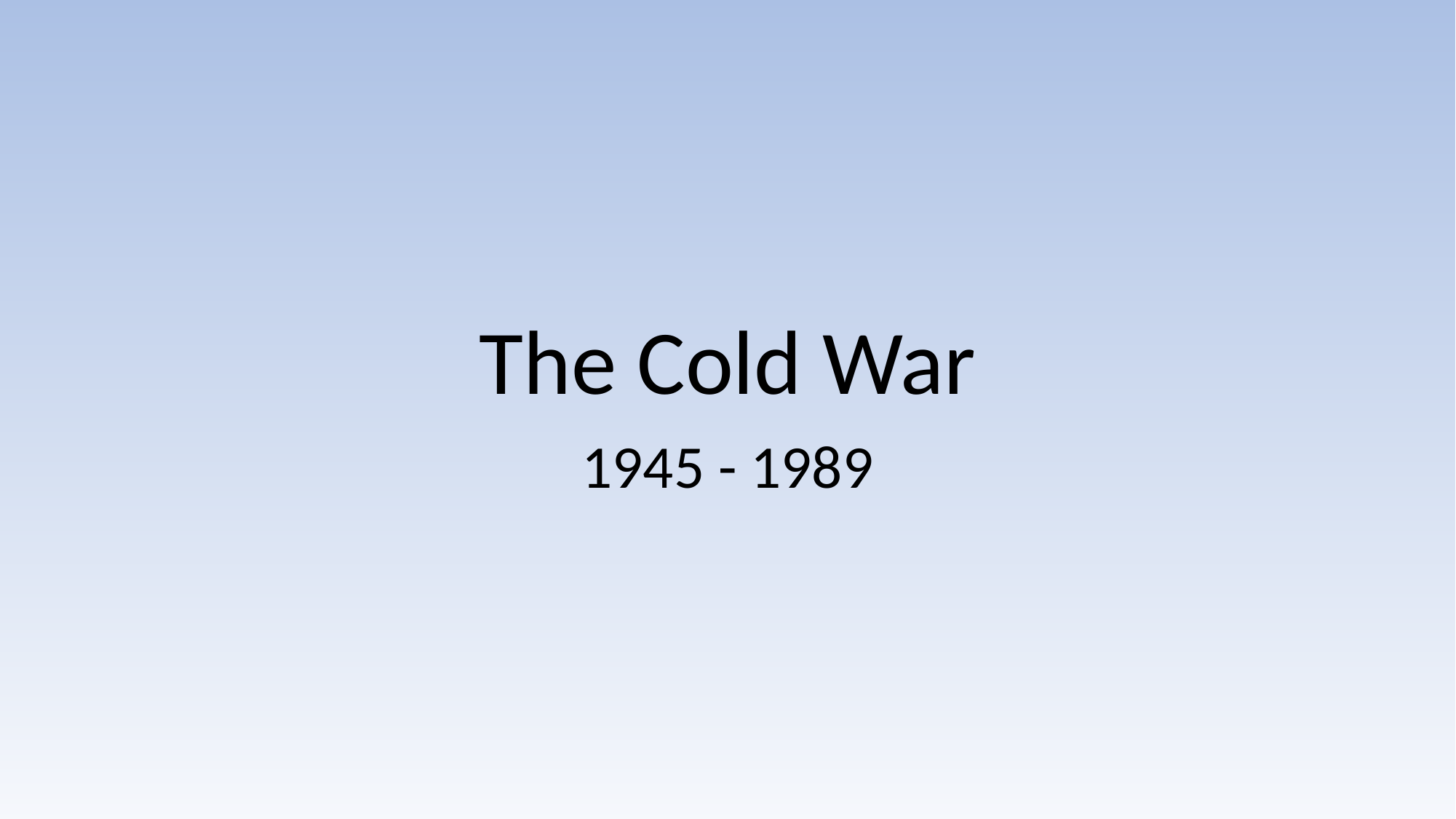

# The Cold War
1945 - 1989